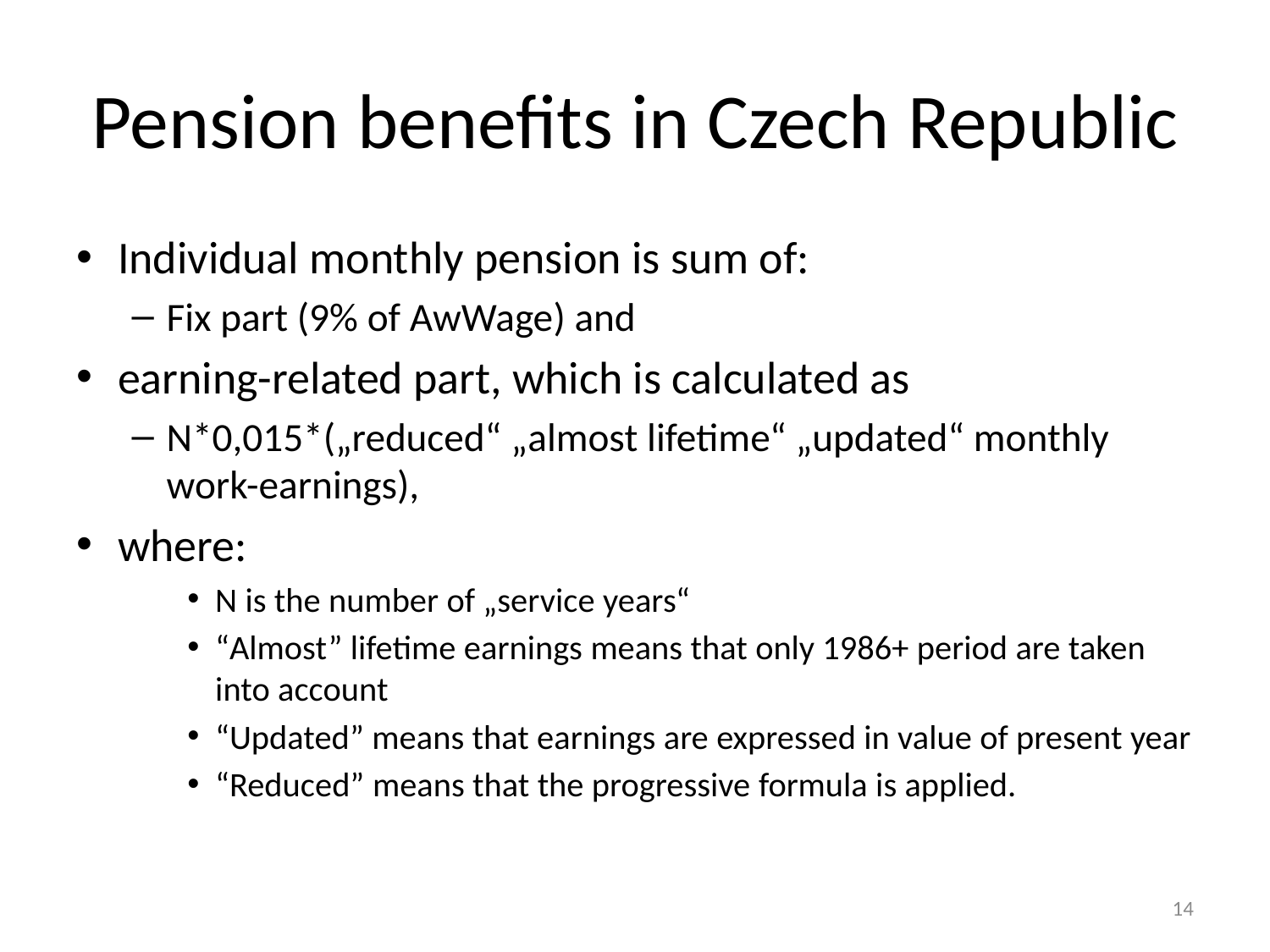

# Pension benefits in Czech Republic
Individual monthly pension is sum of:
Fix part (9% of AwWage) and
earning-related part, which is calculated as
N*0,015*(„reduced“ „almost lifetime“ „updated“ monthly work-earnings),
where:
N is the number of „service years“
“Almost” lifetime earnings means that only 1986+ period are taken into account
“Updated” means that earnings are expressed in value of present year
“Reduced” means that the progressive formula is applied.

14